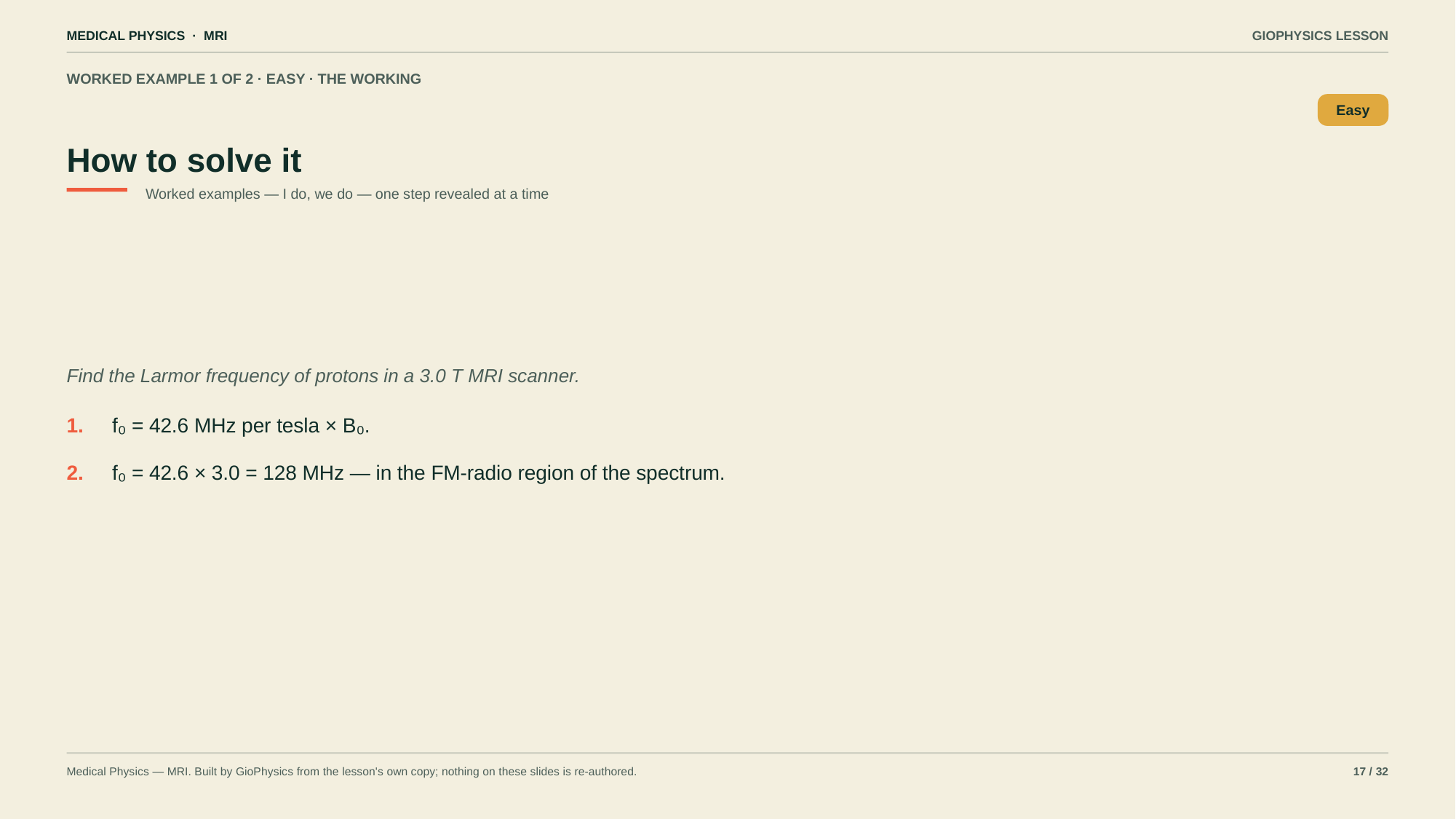

MEDICAL PHYSICS  ·  MRI
GIOPHYSICS LESSON

WORKED EXAMPLE 1 OF 2 · EASY · THE WORKING
How to solve it

Easy
Worked examples — I do, we do — one step revealed at a time

Find the Larmor frequency of protons in a 3.0 T MRI scanner.
1.
f₀ = 42.6 MHz per tesla × B₀.
2.
f₀ = 42.6 × 3.0 = 128 MHz — in the FM-radio region of the spectrum.

Medical Physics — MRI. Built by GioPhysics from the lesson's own copy; nothing on these slides is re-authored.
17 / 32